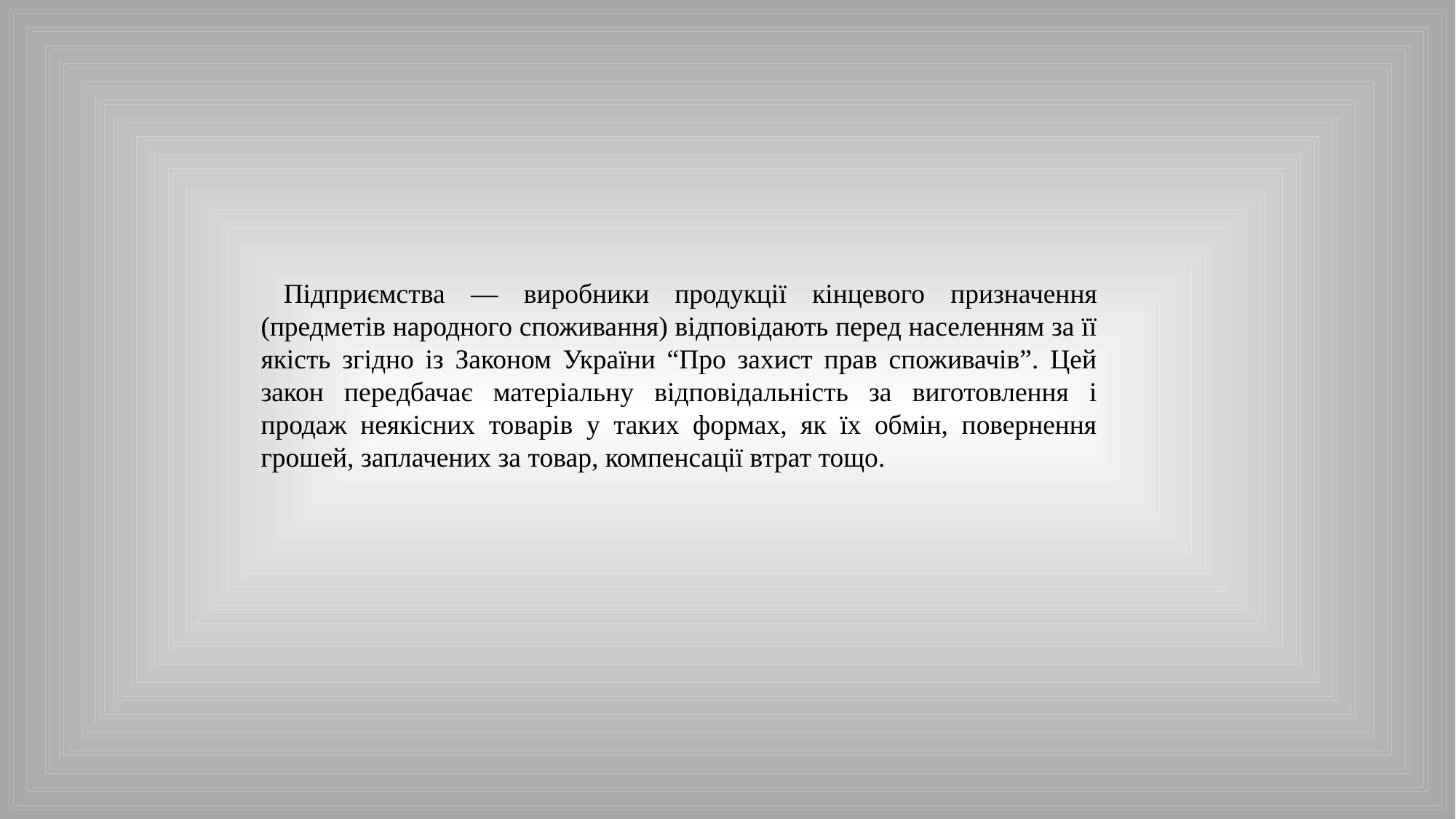

Підприємства — виробники продукції кінцевого призначення (предметів народного споживання) відповідають перед населенням за її якість згідно із Законом України “Про захист прав споживачів”. Цей закон передбачає матеріальну відповідальність за виготовлення і продаж неякісних товарів у таких формах, як їх обмін, повернення грошей, заплачених за товар, компенсації втрат тощо.